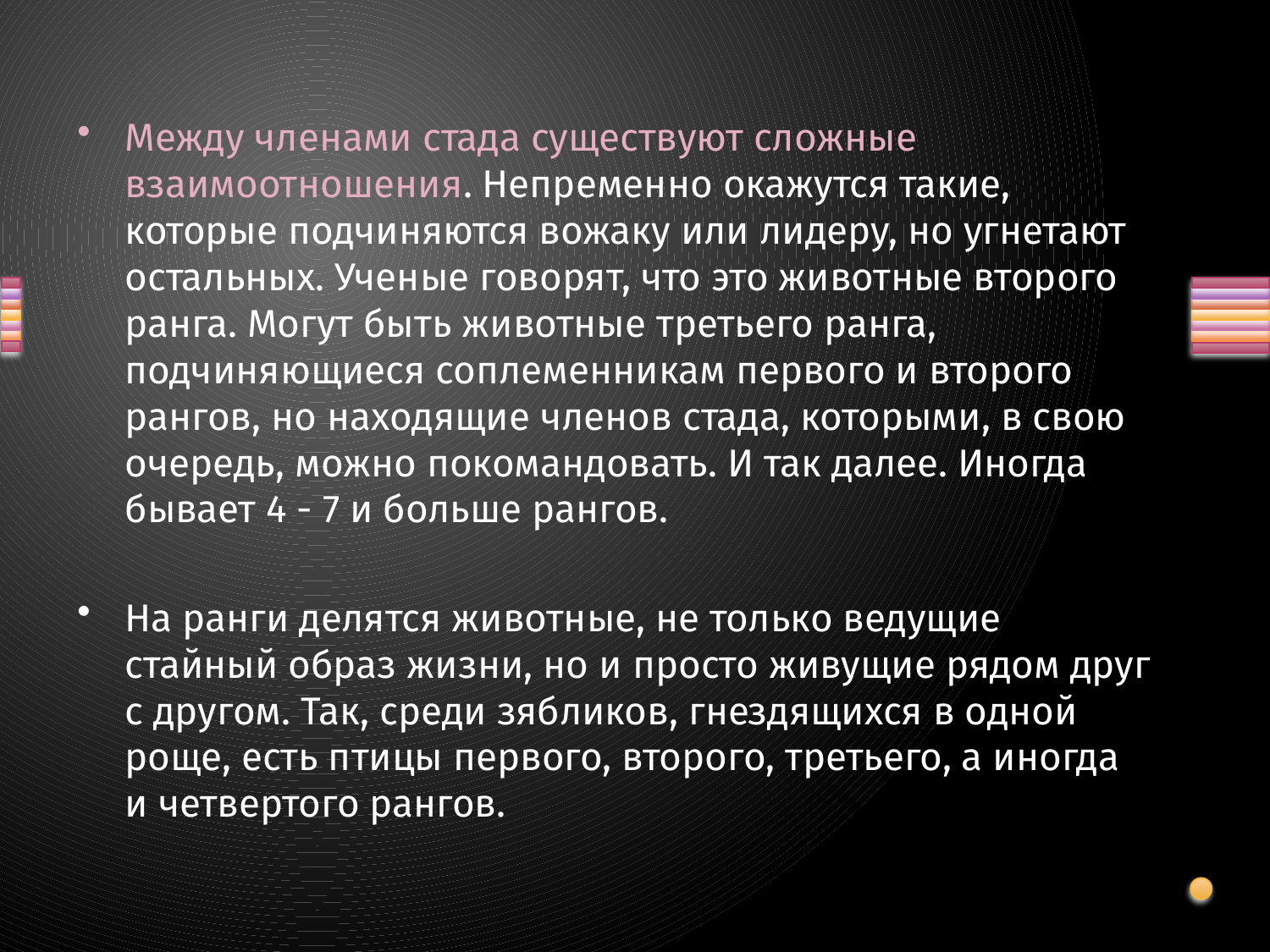

Между членами стада существуют сложные взаимоотношения. Непременно окажутся такие, которые подчиняются вожаку или лидеру, но угнетают остальных. Ученые говорят, что это животные второго ранга. Могут быть животные третьего ранга, подчиняющиеся соплеменникам первого и второго рангов, но находящие членов стада, которыми, в свою очередь, можно покомандовать. И так далее. Иногда бывает 4 - 7 и больше рангов.

На ранги делятся животные, не только ведущие стайный образ жизни, но и просто живущие рядом друг с другом. Так, среди зябликов, гнездящихся в одной роще, есть птицы первого, второго, третьего, а иногда и четвертого рангов.